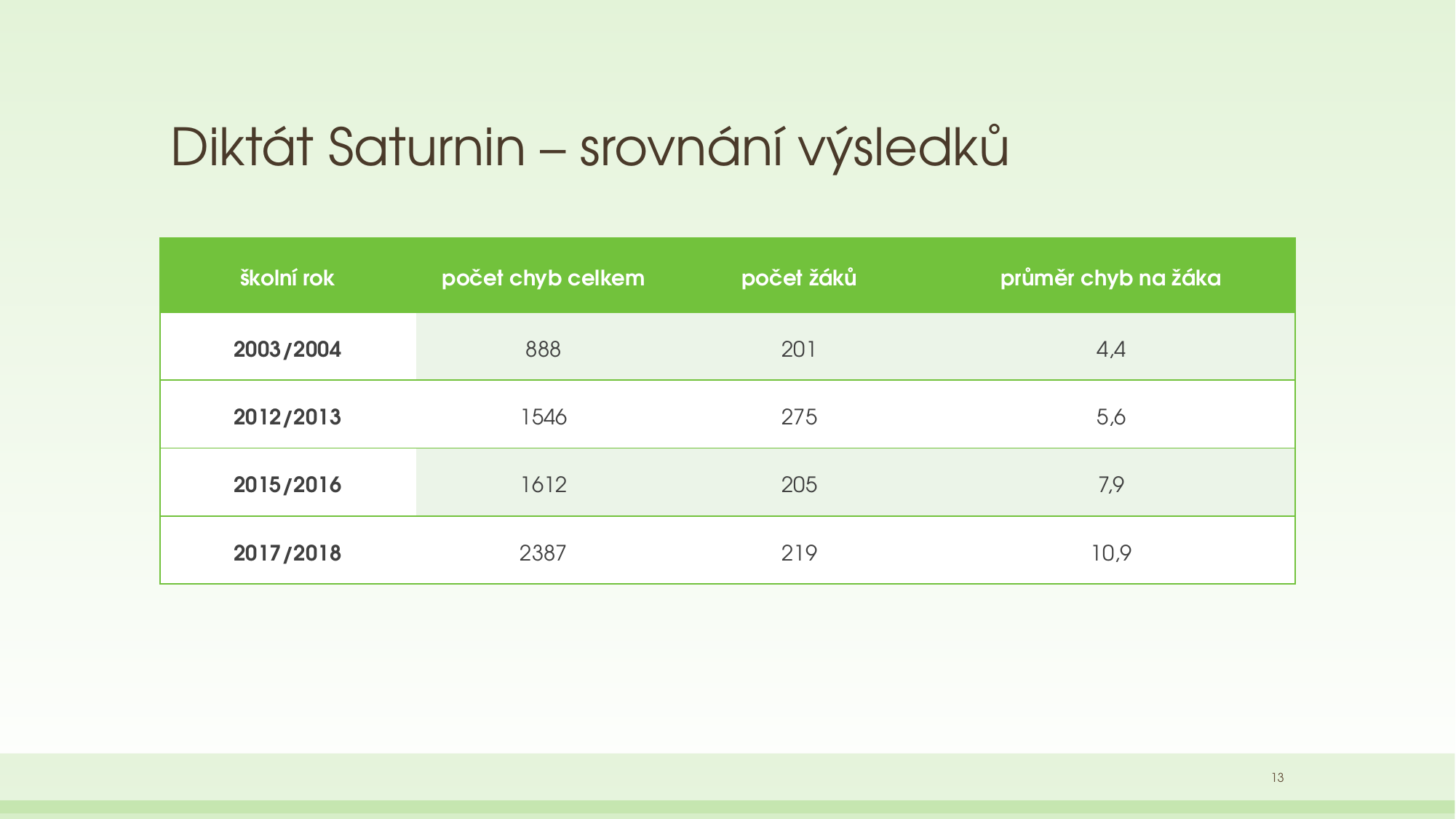

# Diktát Saturnin – srovnání výsledků
| školní rok | počet chyb celkem | počet žáků | průměr chyb na žáka |
| --- | --- | --- | --- |
| 2003/2004 | 888 | 201 | 4,4 |
| 2012/2013 | 1546 | 275 | 5,6 |
| 2015/2016 | 1612 | 205 | 7,9 |
| 2017/2018 | 2387 | 219 | 10,9 |
13